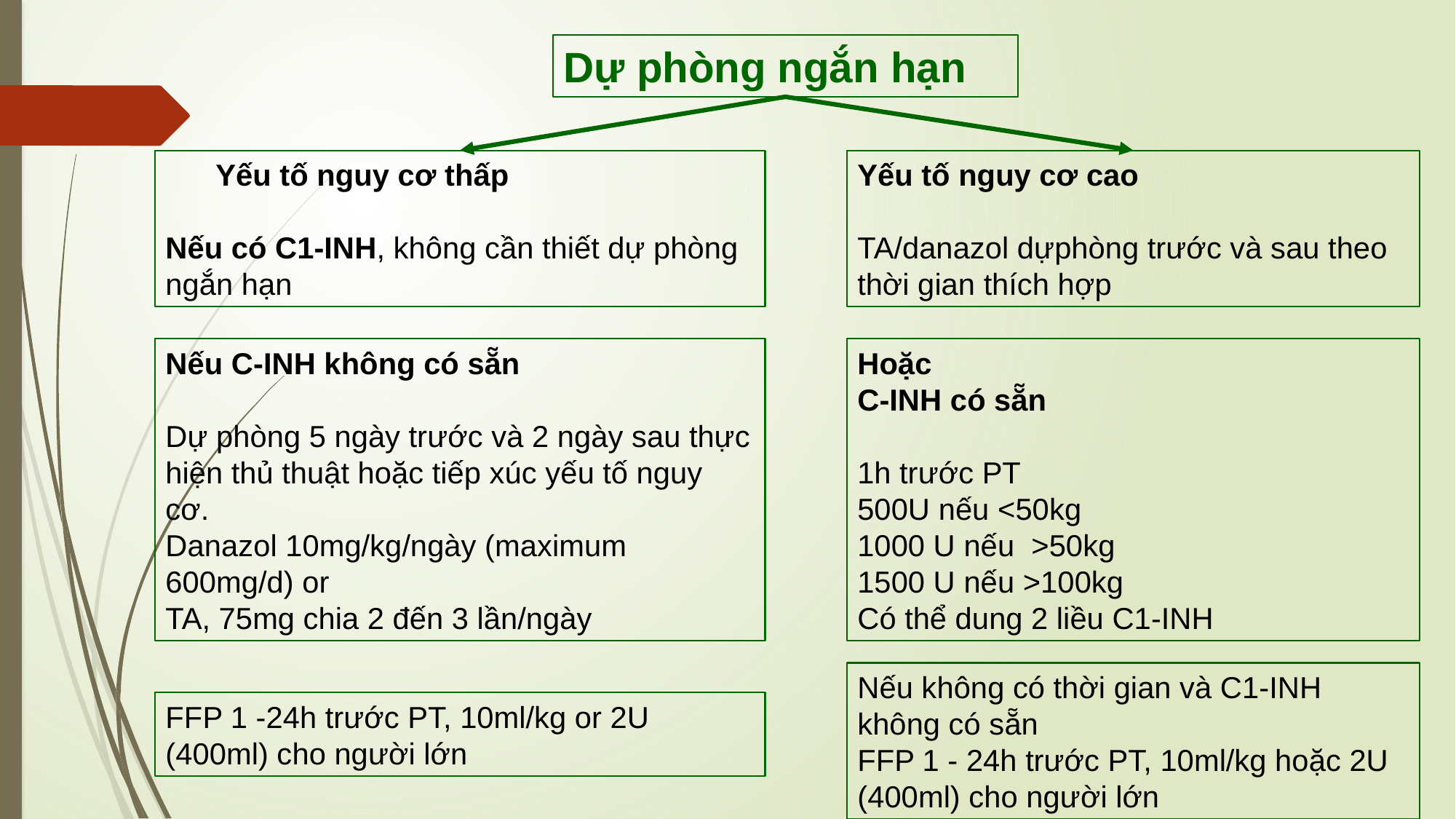

Dự phòng ngắn hạn
      Yếu tố nguy cơ thấp

Nếu có C1-INH, không cần thiết dự phòng ngắn hạn
Yếu tố nguy cơ cao

TA/danazol dựphòng trước và sau theo thời gian thích hợp
Nếu C-INH không có sẵn

Dự phòng 5 ngày trước và 2 ngày sau thực hiện thủ thuật hoặc tiếp xúc yếu tố nguy cơ.
Danazol 10mg/kg/ngày (maximum 600mg/d) or
TA, 75mg chia 2 đến 3 lần/ngày
Hoặc
C-INH có sẵn

1h trước PT
500U nếu <50kg
1000 U nếu  >50kg
1500 U nếu >100kg
Có thể dung 2 liều C1-INH
Nếu không có thời gian và C1-INH không có sẵn
FFP 1 - 24h trước PT, 10ml/kg hoặc 2U (400ml) cho người lớn
FFP 1 -24h trước PT, 10ml/kg or 2U (400ml) cho người lớn